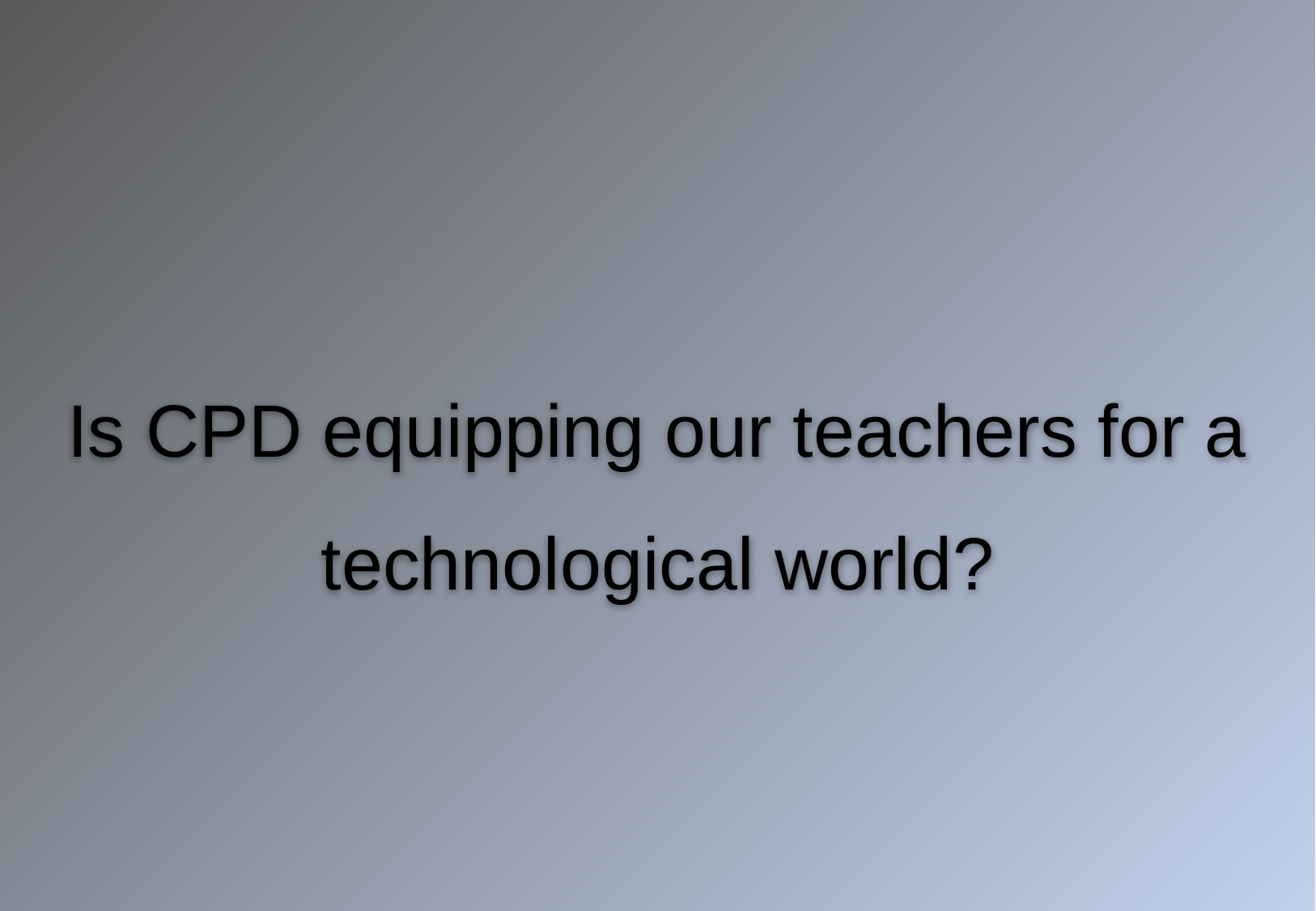

Is CPD equipping our teachers for a technological world?